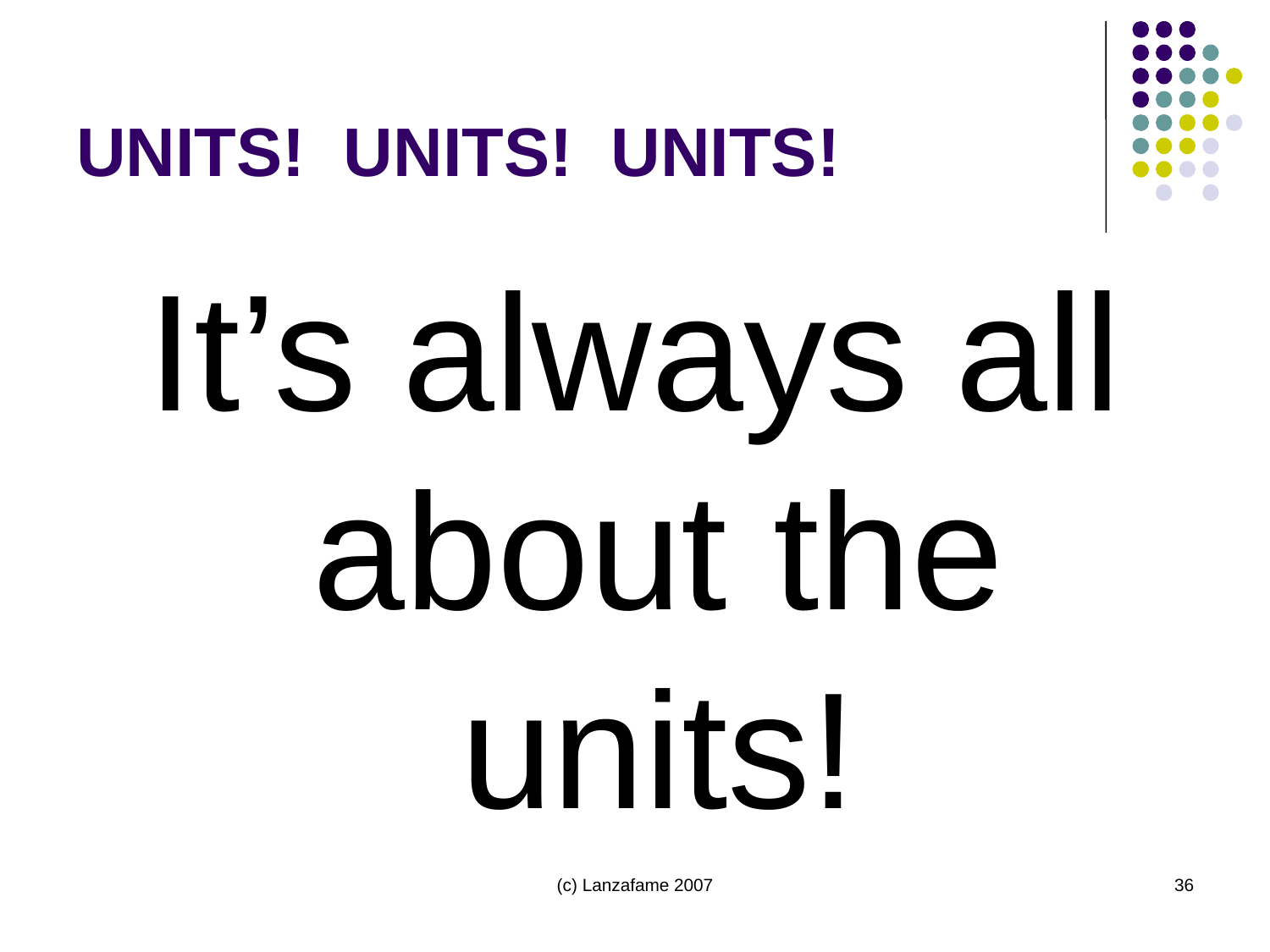

# UNITS!  UNITS!  UNITS!
It’s always all about the units!
(c) Lanzafame 2007
36